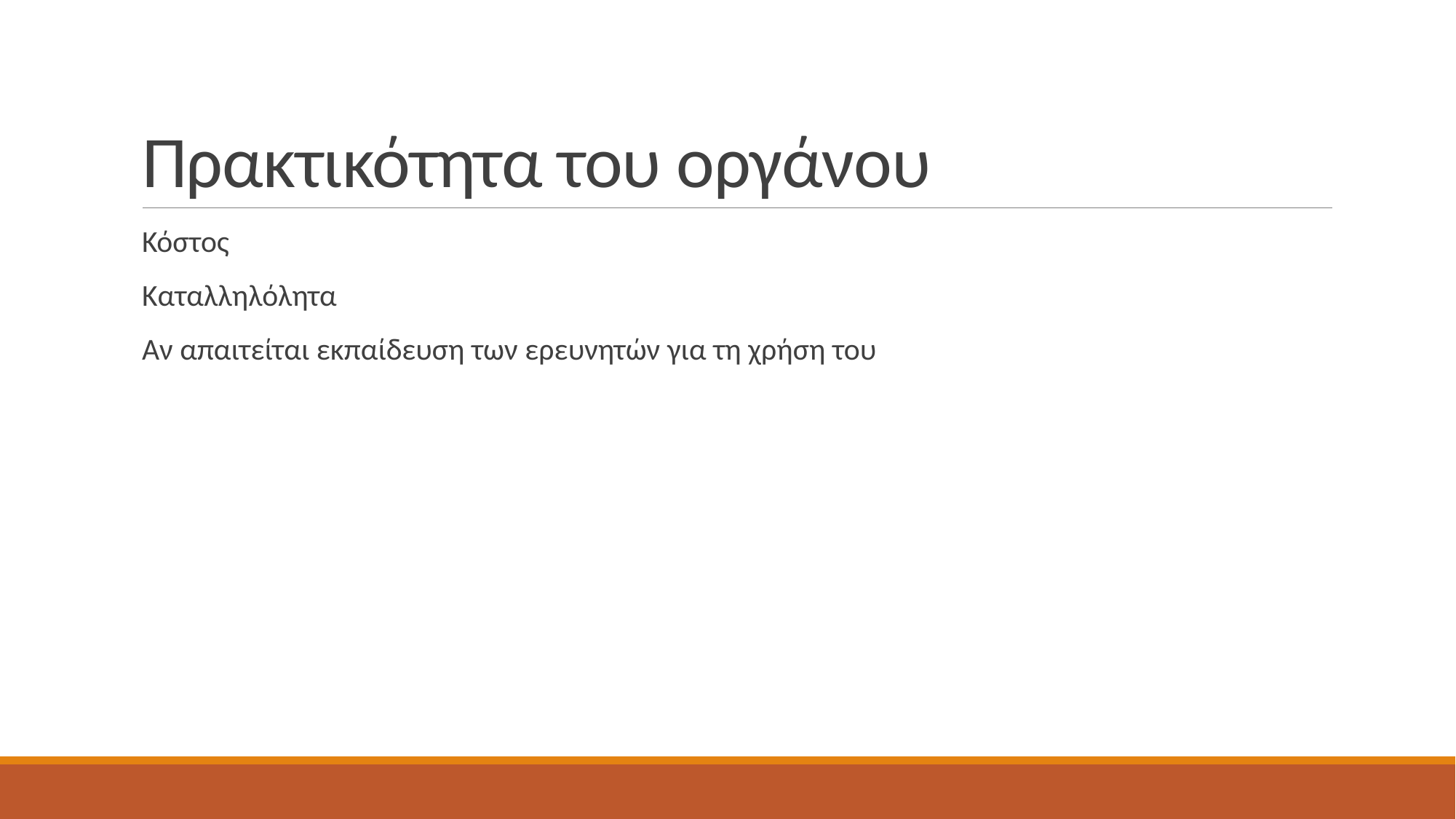

# Πρακτικότητα του οργάνου
Κόστος
Καταλληλόλητα
Αν απαιτείται εκπαίδευση των ερευνητών για τη χρήση του